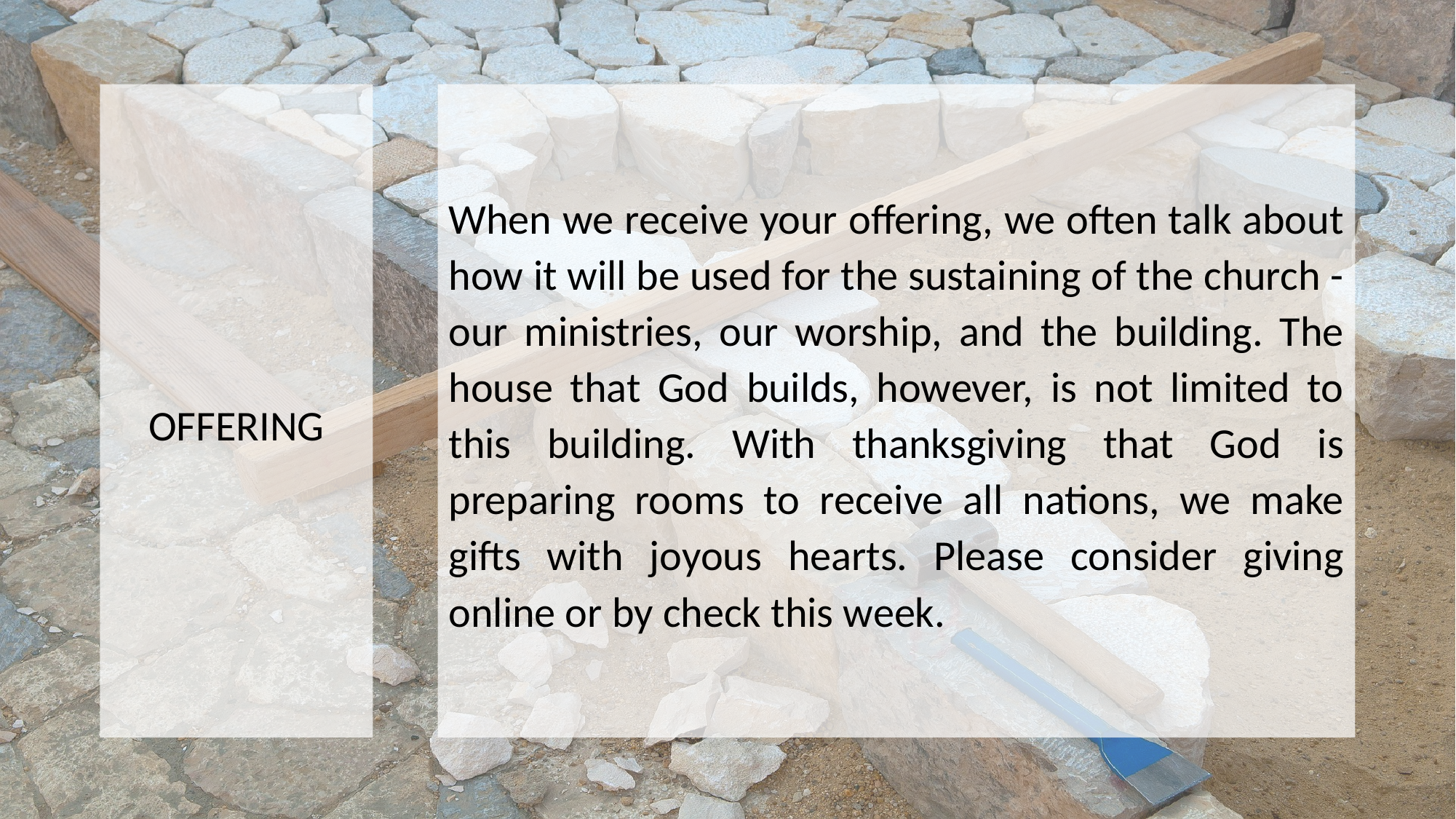

OFFERING
When we receive your offering, we often talk about how it will be used for the sustaining of the church - our ministries, our worship, and the building. The house that God builds, however, is not limited to this building. With thanksgiving that God is preparing rooms to receive all nations, we make gifts with joyous hearts. Please consider giving online or by check this week.